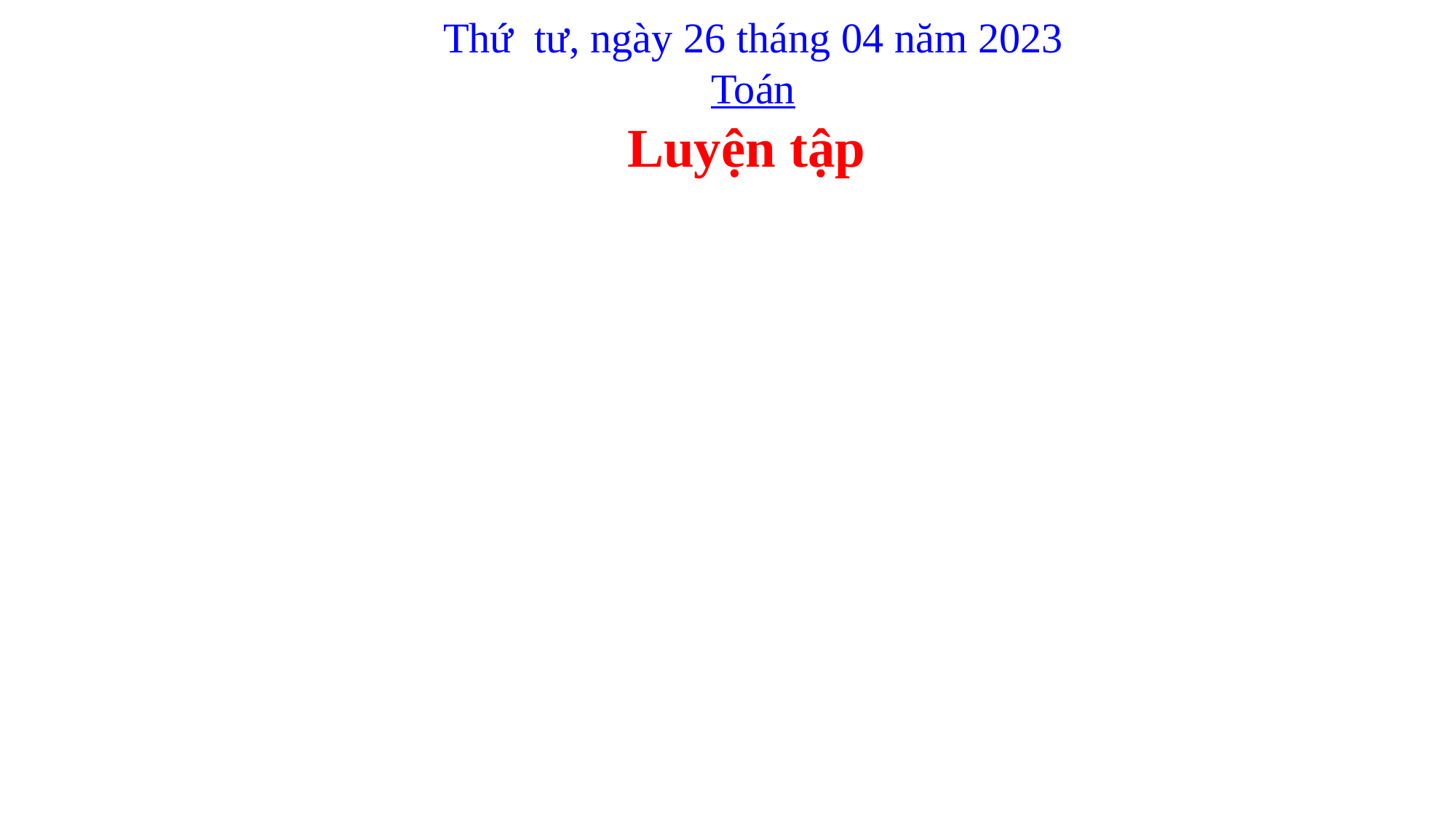

Thứ  tư, ngày 26 tháng 04 năm 2023
Toán
Luyện tập